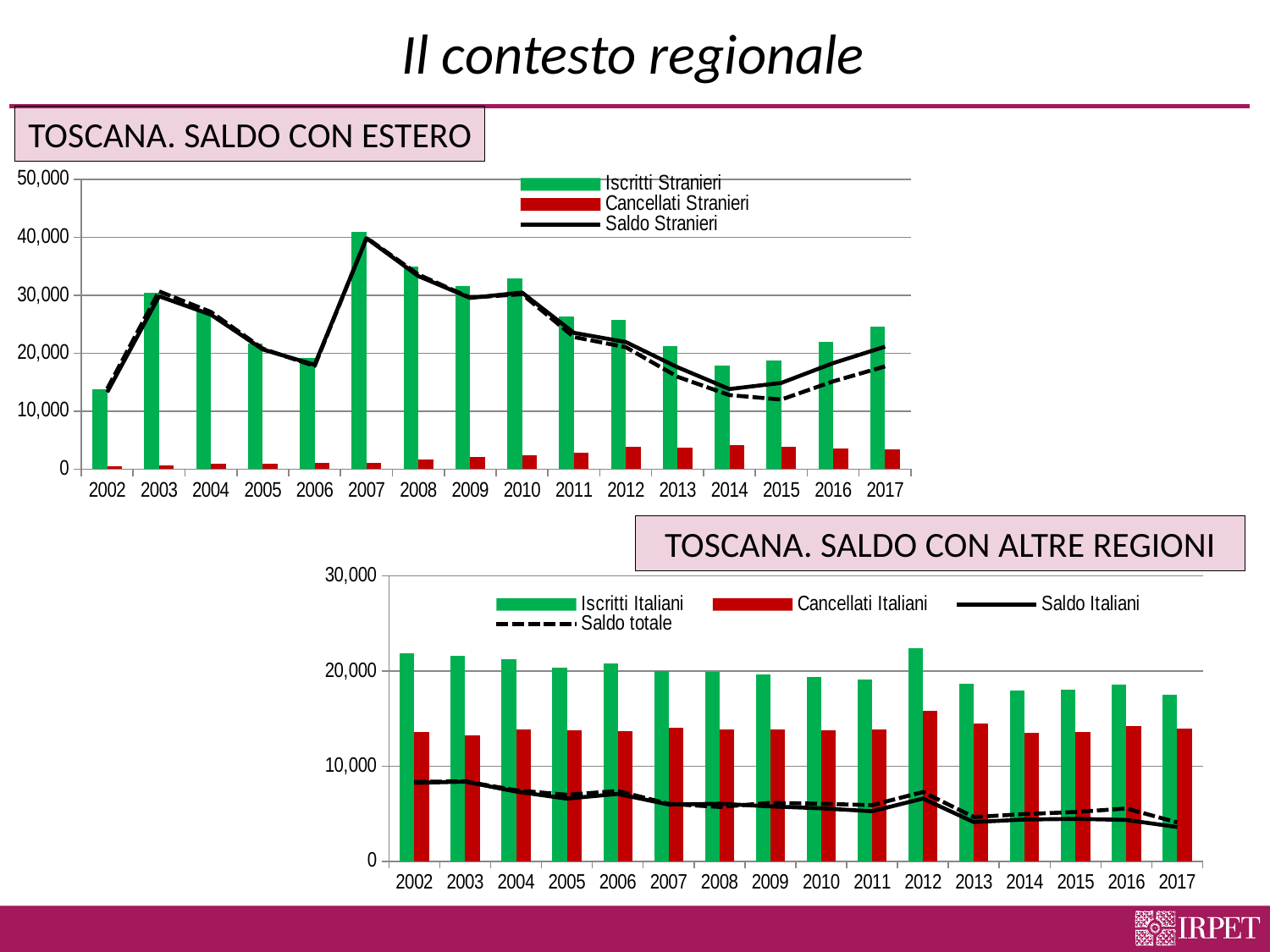

# Il contesto regionale
TOSCANA. SALDO CON ESTERO

### Chart

| Category | Iscritti Stranieri | Cancellati Stranieri | Saldo Stranieri | Saldo totale |
|---|---|---|---|---|
| 2002 | 13753.0 | 493.0 | 13260.0 | 13844.0 |
| 2003 | 30485.0 | 658.0 | 29827.0 | 30673.0 |
| 2004 | 27522.0 | 870.0 | 26652.0 | 27115.0 |
| 2005 | 21607.0 | 978.0 | 20629.0 | 20762.0 |
| 2006 | 19098.0 | 1112.0 | 17986.0 | 17774.0 |
| 2007 | 40968.0 | 1127.0 | 39841.0 | 39914.0 |
| 2008 | 34999.0 | 1696.0 | 33303.0 | 33571.0 |
| 2009 | 31639.0 | 2111.0 | 29528.0 | 29592.0 |
| 2010 | 32851.0 | 2385.0 | 30466.0 | 30175.0 |
| 2011 | 26346.0 | 2846.0 | 23500.0 | 22782.0 |
| 2012 | 25781.0 | 3864.0 | 21917.0 | 21031.0 |
| 2013 | 21237.0 | 3678.0 | 17559.0 | 15918.0 |
| 2014 | 17871.0 | 4069.0 | 13802.0 | 12760.0 |
| 2015 | 18656.0 | 3790.0 | 14866.0 | 11993.0 |
| 2016 | 21875.0 | 3593.0 | 18282.0 | 15128.0 |
| 2017 | 24542.0 | 3430.0 | 21112.0 | 17706.0 |
TOSCANA. SALDO CON ALTRE REGIONI

### Chart

| Category | Iscritti Italiani | Cancellati Italiani | Saldo Italiani | Saldo totale |
|---|---|---|---|---|
| 2002 | 21841.0 | 13606.0 | 8235.0 | 8350.0 |
| 2003 | 21613.0 | 13242.0 | 8371.0 | 8394.0 |
| 2004 | 21209.0 | 13890.0 | 7319.0 | 7460.0 |
| 2005 | 20335.0 | 13749.0 | 6586.0 | 6991.0 |
| 2006 | 20804.0 | 13723.0 | 7081.0 | 7388.0 |
| 2007 | 20015.0 | 14056.0 | 5959.0 | 6026.0 |
| 2008 | 19940.0 | 13898.0 | 6042.0 | 5709.0 |
| 2009 | 19612.0 | 13845.0 | 5767.0 | 6137.0 |
| 2010 | 19356.0 | 13795.0 | 5561.0 | 6038.0 |
| 2011 | 19144.0 | 13890.0 | 5254.0 | 5901.0 |
| 2012 | 22417.0 | 15828.0 | 6589.0 | 7281.0 |
| 2013 | 18633.0 | 14514.0 | 4119.0 | 4650.0 |
| 2014 | 17905.0 | 13521.0 | 4384.0 | 4957.0 |
| 2015 | 18074.0 | 13617.0 | 4457.0 | 5170.0 |
| 2016 | 18567.0 | 14224.0 | 4343.0 | 5548.0 |
| 2017 | 17540.0 | 13950.0 | 3590.0 | 4083.0 |